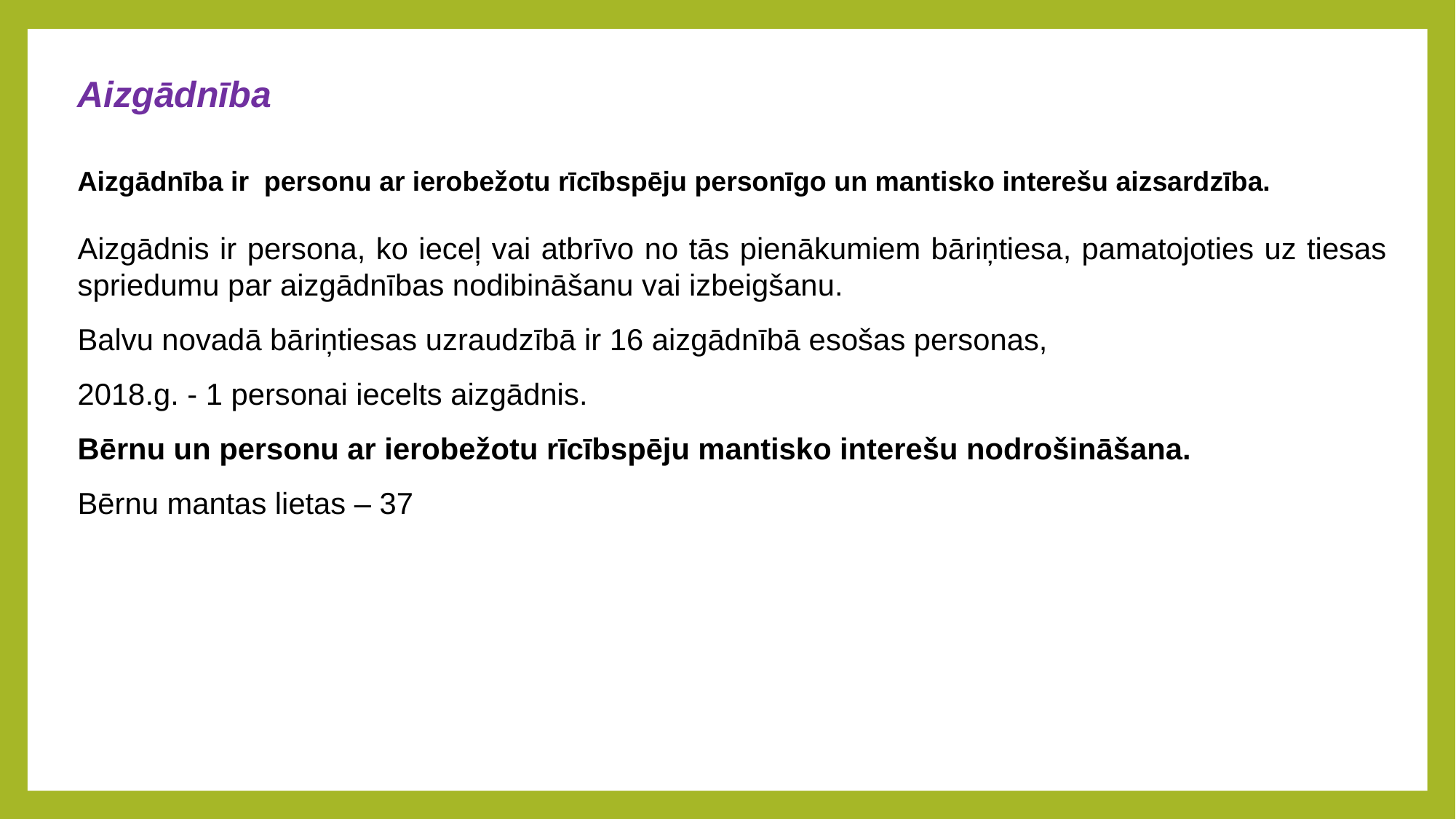

Aizgādnība

Aizgādnība ir  personu ar ierobežotu rīcībspēju personīgo un mantisko interešu aizsardzība.

Aizgādnis ir persona, ko ieceļ vai atbrīvo no tās pienākumiem bāriņtiesa, pamatojoties uz tiesas spriedumu par aizgādnības nodibināšanu vai izbeigšanu.
Balvu novadā bāriņtiesas uzraudzībā ir 16 aizgādnībā esošas personas,
2018.g. - 1 personai iecelts aizgādnis.
Bērnu un personu ar ierobežotu rīcībspēju mantisko interešu nodrošināšana.
Bērnu mantas lietas – 37